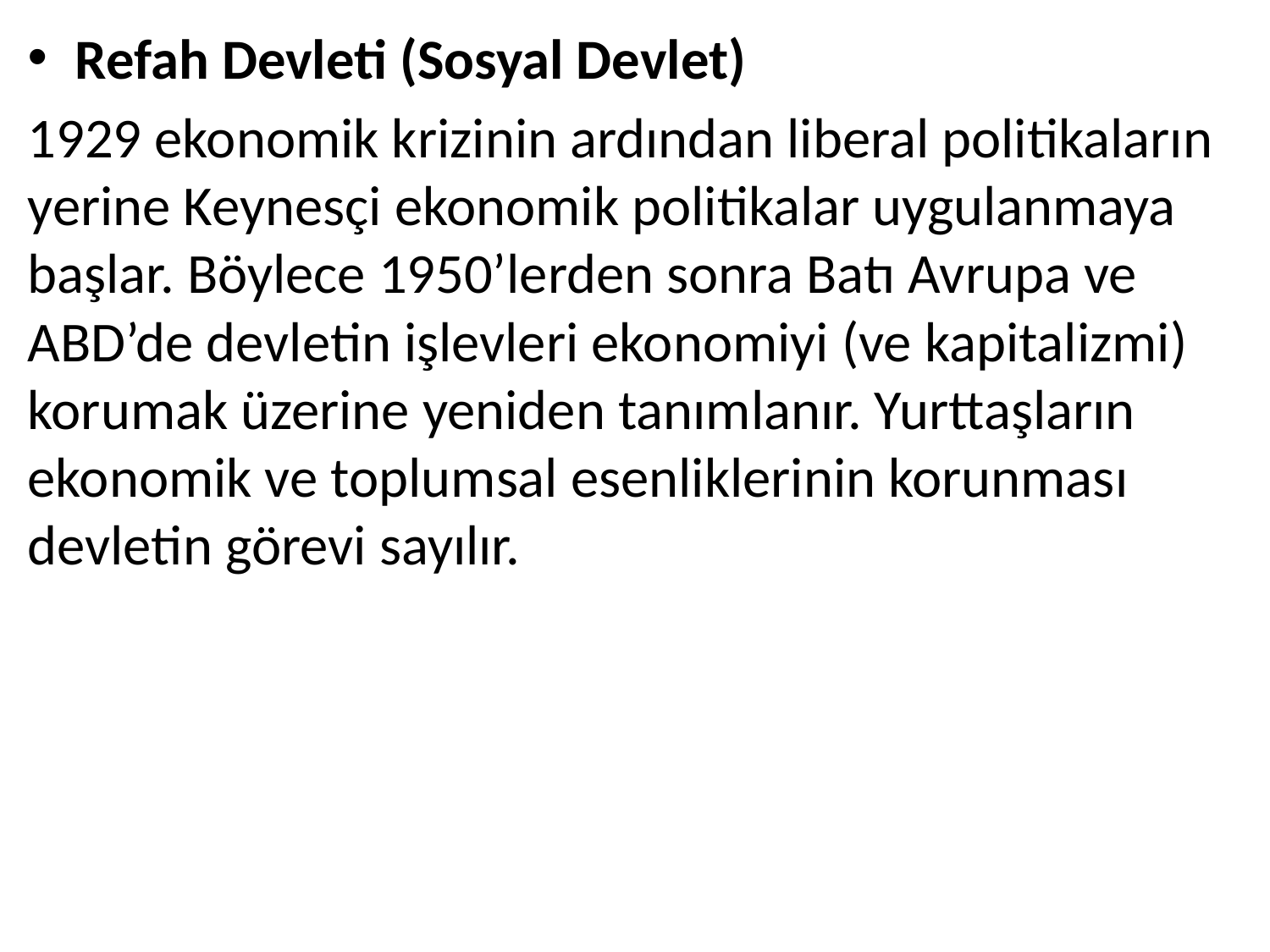

Refah Devleti (Sosyal Devlet)
1929 ekonomik krizinin ardından liberal politikaların yerine Keynesçi ekonomik politikalar uygulanmaya başlar. Böylece 1950’lerden sonra Batı Avrupa ve ABD’de devletin işlevleri ekonomiyi (ve kapitalizmi) korumak üzerine yeniden tanımlanır. Yurttaşların ekonomik ve toplumsal esenliklerinin korunması devletin görevi sayılır.